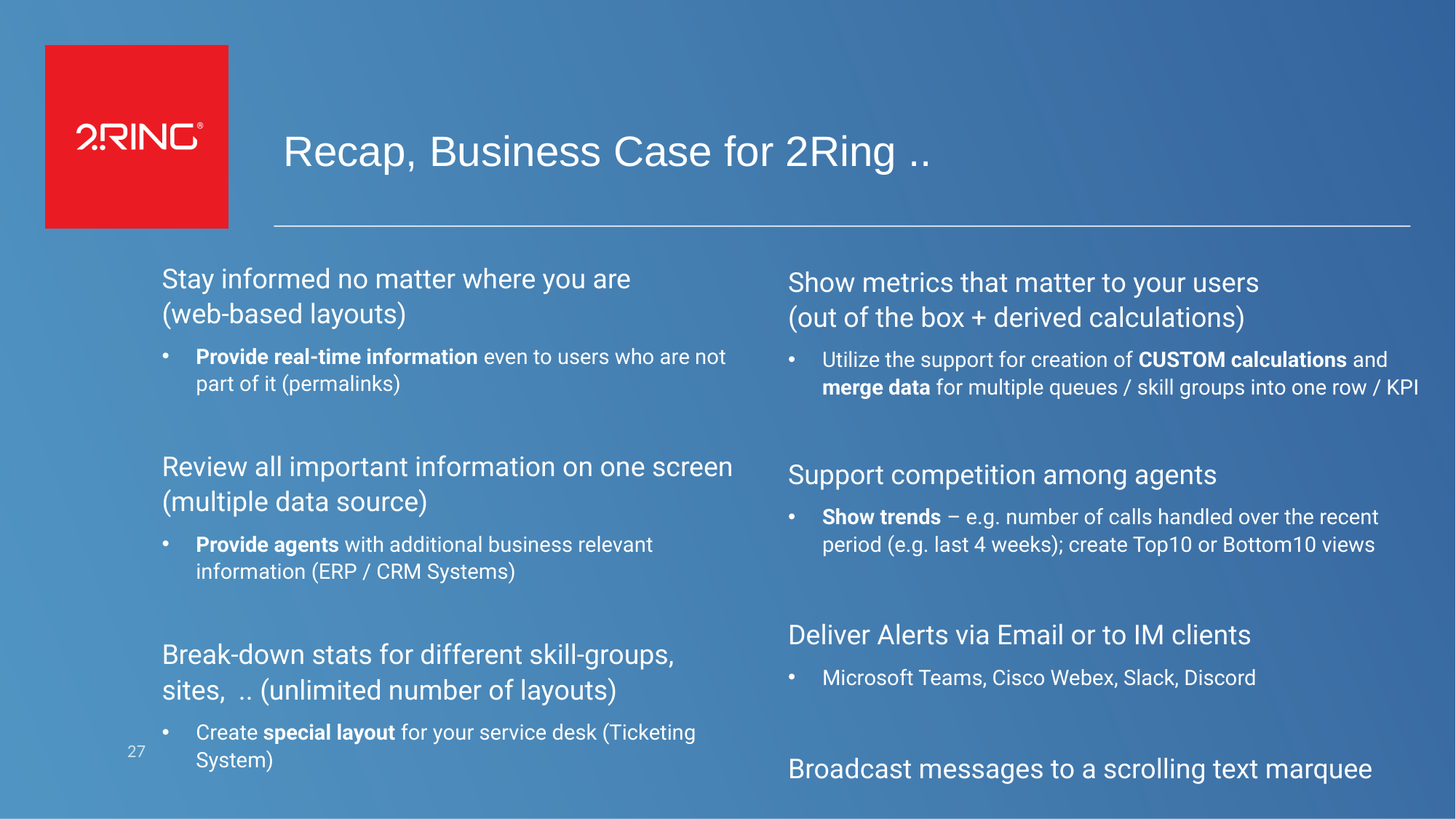

# Recap, Business Case for 2Ring ..

Stay informed no matter where you are
(web-based layouts)
Provide real-time information even to users who are not part of it (permalinks)

Review all important information on one screen (multiple data source)
Provide agents with additional business relevant information (ERP / CRM Systems)

Break-down stats for different skill-groups, sites,  .. (unlimited number of layouts)
Create special layout for your service desk (Ticketing System)

Show metrics that matter to your users
(out of the box + derived calculations)
Utilize the support for creation of CUSTOM calculations and merge data for multiple queues / skill groups into one row / KPI

Support competition among agents
Show trends – e.g. number of calls handled over the recent period (e.g. last 4 weeks); create Top10 or Bottom10 views

Deliver Alerts via Email or to IM clients
Microsoft Teams, Cisco Webex, Slack, Discord

Broadcast messages to a scrolling text marquee